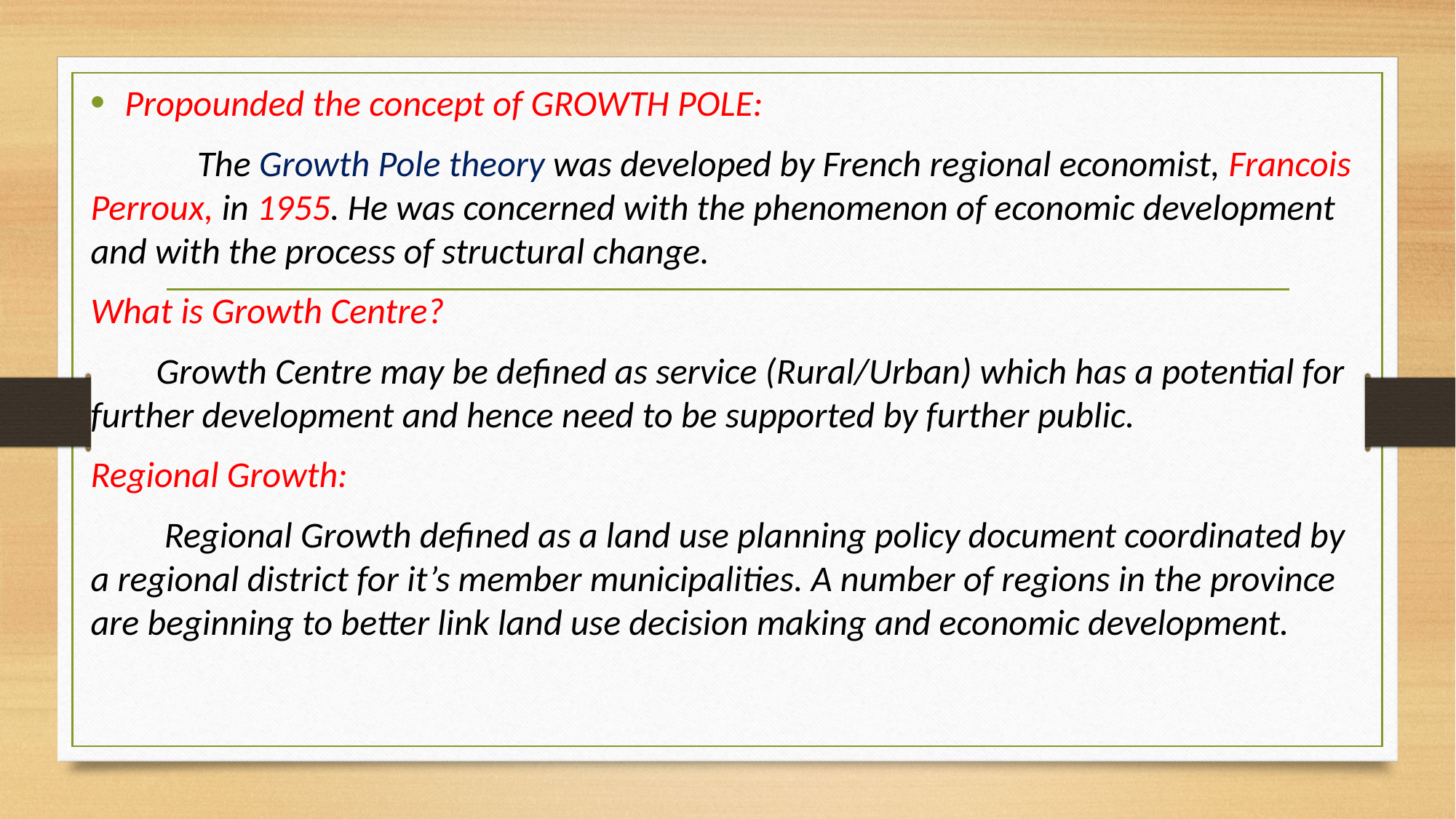

Propounded the concept of GROWTH POLE:
             The Growth Pole theory was developed by French regional economist, Francois Perroux, in 1955. He was concerned with the phenomenon of economic development and with the process of structural change.
What is Growth Centre?
        Growth Centre may be defined as service (Rural/Urban) which has a potential for further development and hence need to be supported by further public.
Regional Growth:
         Regional Growth defined as a land use planning policy document coordinated by a regional district for it’s member municipalities. A number of regions in the province are beginning to better link land use decision making and economic development.